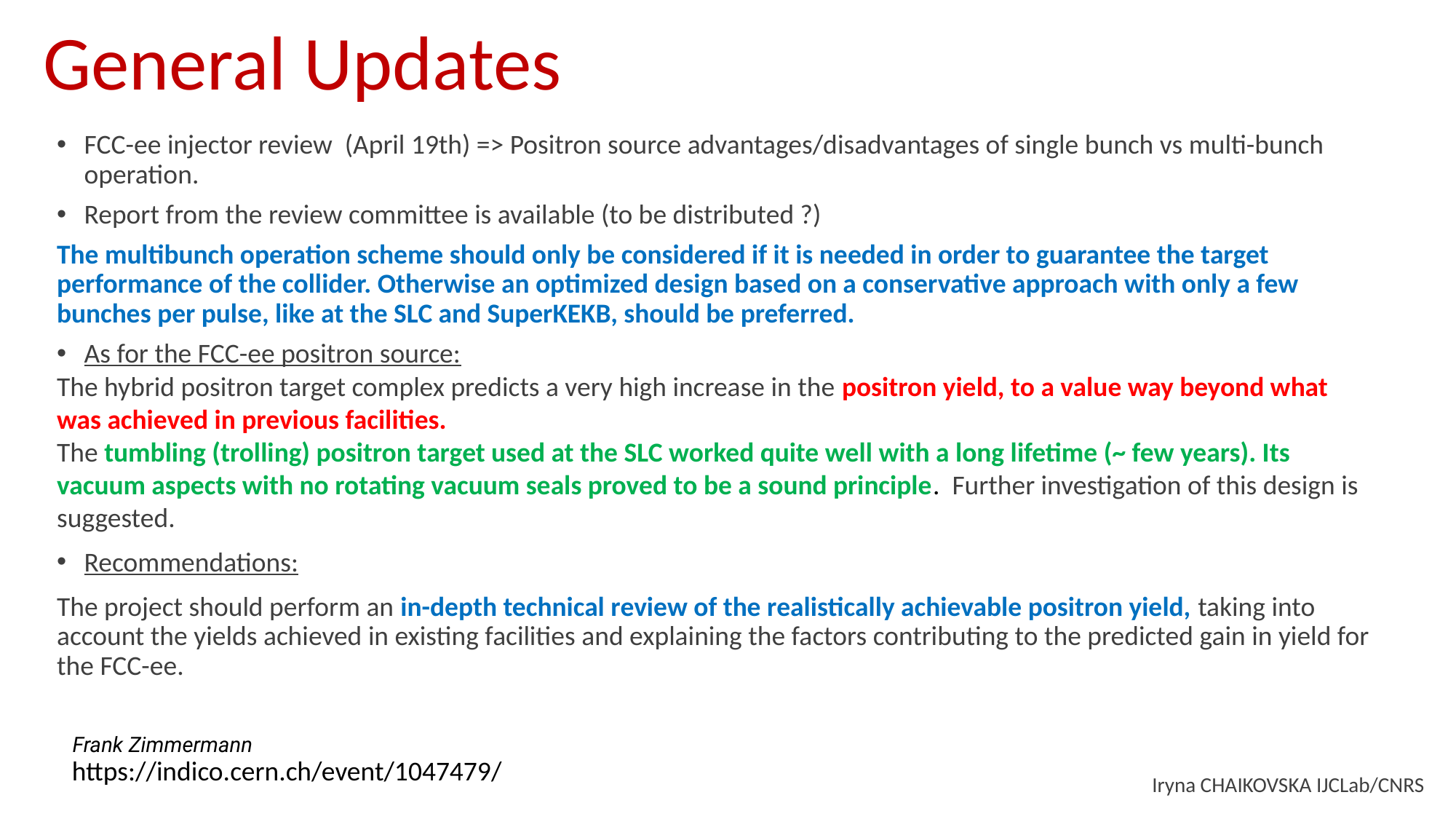

# General Updates
FCC-ee injector review  (April 19th) => Positron source advantages/disadvantages of single bunch vs multi-bunch operation.
Report from the review committee is available (to be distributed ?)
The multibunch operation scheme should only be considered if it is needed in order to guarantee the target performance of the collider. Otherwise an optimized design based on a conservative approach with only a few bunches per pulse, like at the SLC and SuperKEKB, should be preferred.
As for the FCC-ee positron source:
The hybrid positron target complex predicts a very high increase in the positron yield, to a value way beyond what was achieved in previous facilities.
The tumbling (trolling) positron target used at the SLC worked quite well with a long lifetime (~ few years). Its vacuum aspects with no rotating vacuum seals proved to be a sound principle.  Further investigation of this design is suggested.
Recommendations:
The project should perform an in-depth technical review of the realistically achievable positron yield, taking into account the yields achieved in existing facilities and explaining the factors contributing to the predicted gain in yield for the FCC-ee.
Frank Zimmermann
https://indico.cern.ch/event/1047479/